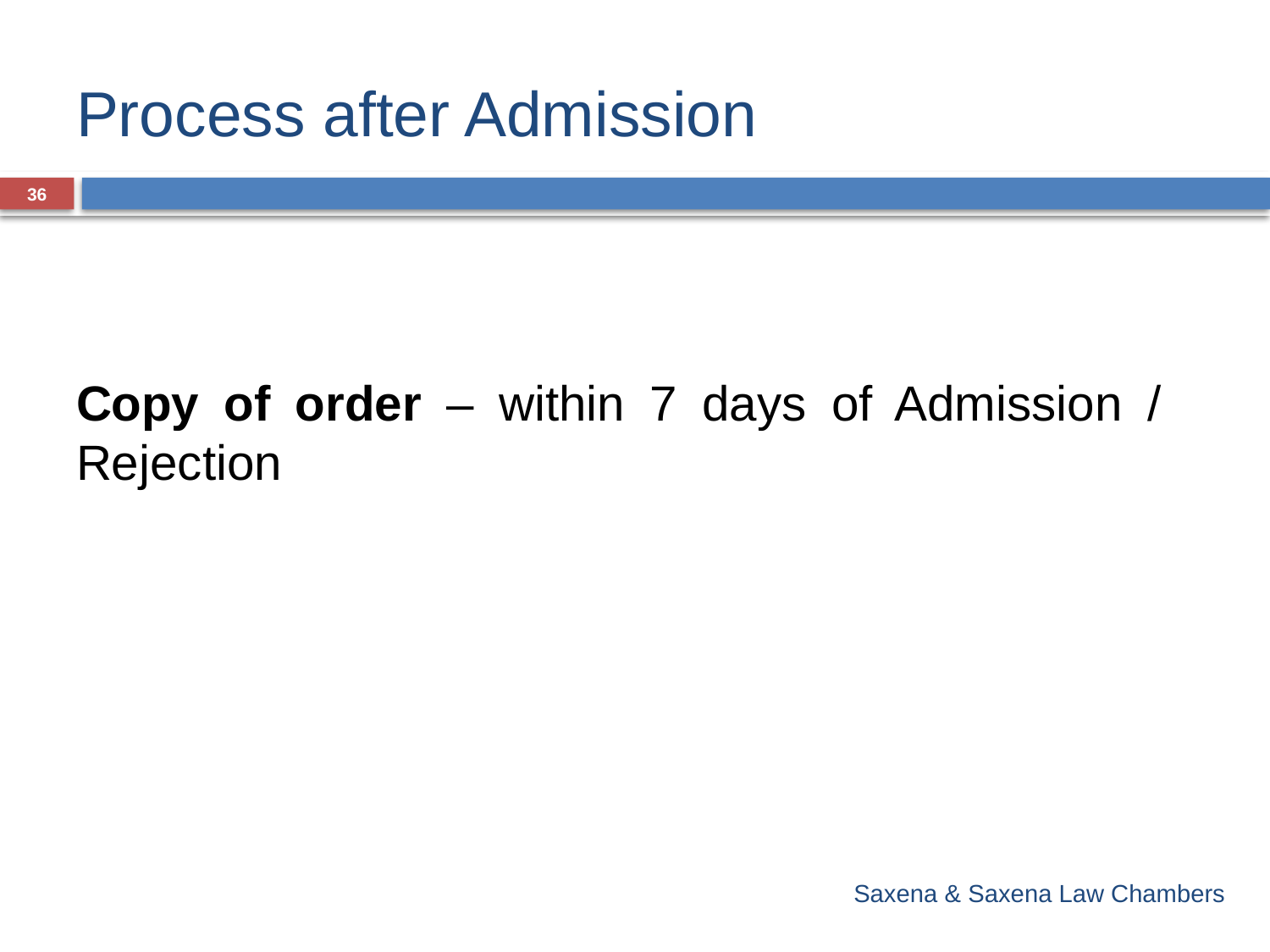

# Process after Admission
36

Copy of order – within 7 days of Admission / Rejection

Saxena & Saxena Law Chambers